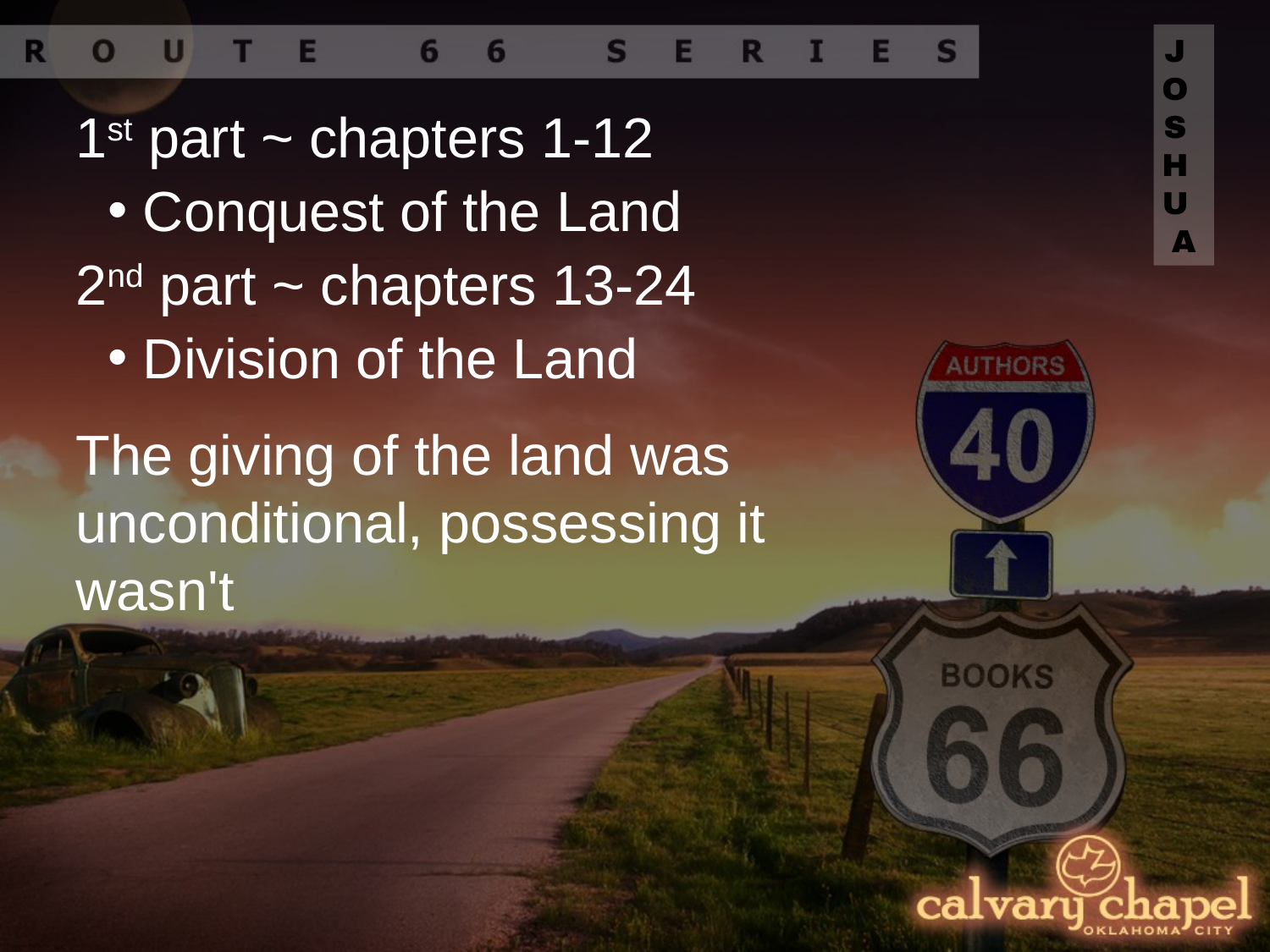

JOSHUA
1st part ~ chapters 1-12
 Conquest of the Land
2nd part ~ chapters 13-24
 Division of the Land
The giving of the land was unconditional, possessing it wasn't